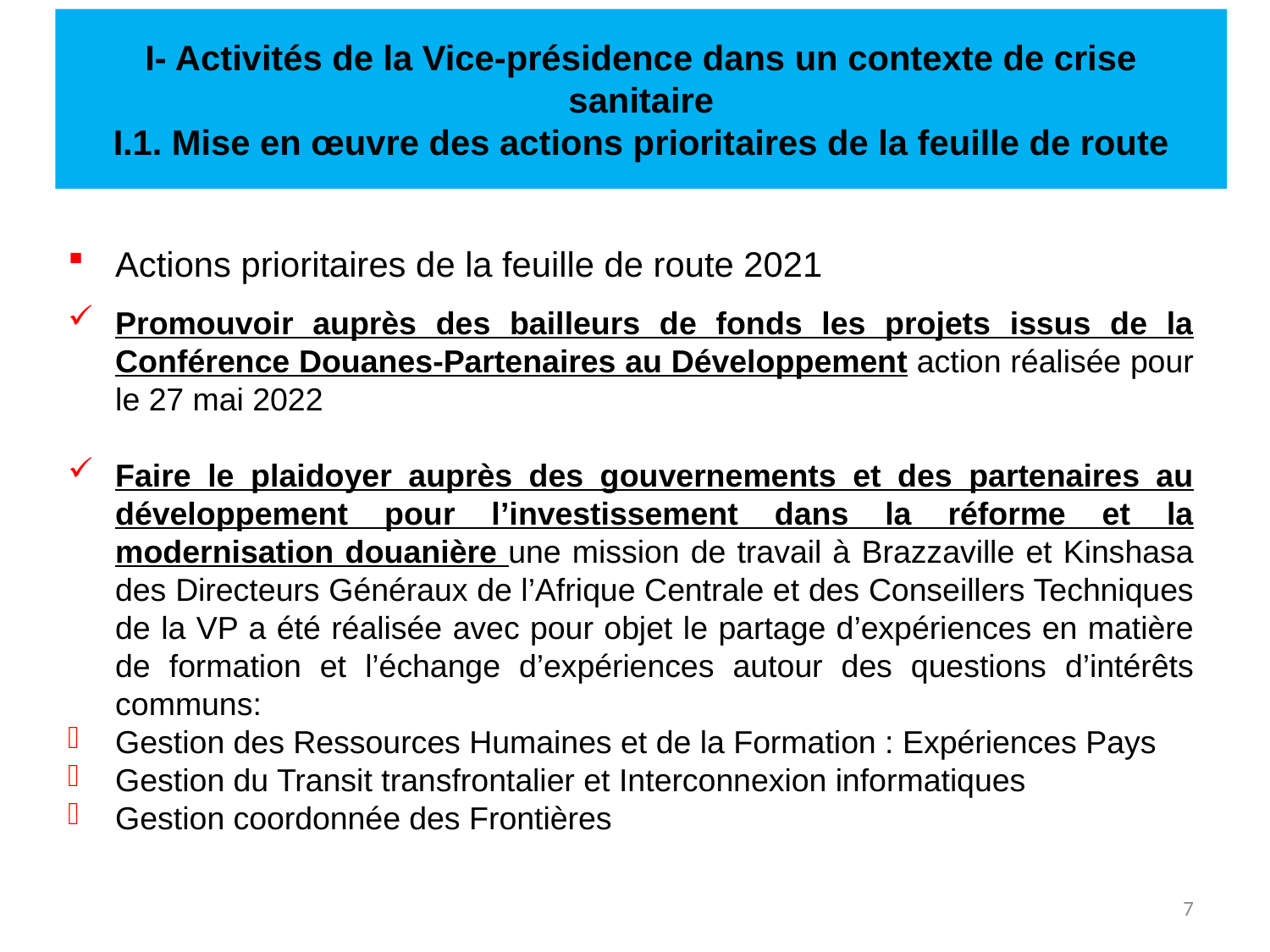

# I- Activités de la Vice-présidence dans un contexte de crise sanitaire I.1. Mise en œuvre des actions prioritaires de la feuille de route
Actions prioritaires de la feuille de route 2021

Promouvoir auprès des bailleurs de fonds les projets issus de la Conférence Douanes-Partenaires au Développement action réalisée pour le 27 mai 2022

Faire le plaidoyer auprès des gouvernements et des partenaires au développement pour l’investissement dans la réforme et la modernisation douanière une mission de travail à Brazzaville et Kinshasa des Directeurs Généraux de l’Afrique Centrale et des Conseillers Techniques de la VP a été réalisée avec pour objet le partage d’expériences en matière de formation et l’échange d’expériences autour des questions d’intérêts communs:
Gestion des Ressources Humaines et de la Formation : Expériences Pays
Gestion du Transit transfrontalier et Interconnexion informatiques
Gestion coordonnée des Frontières

7